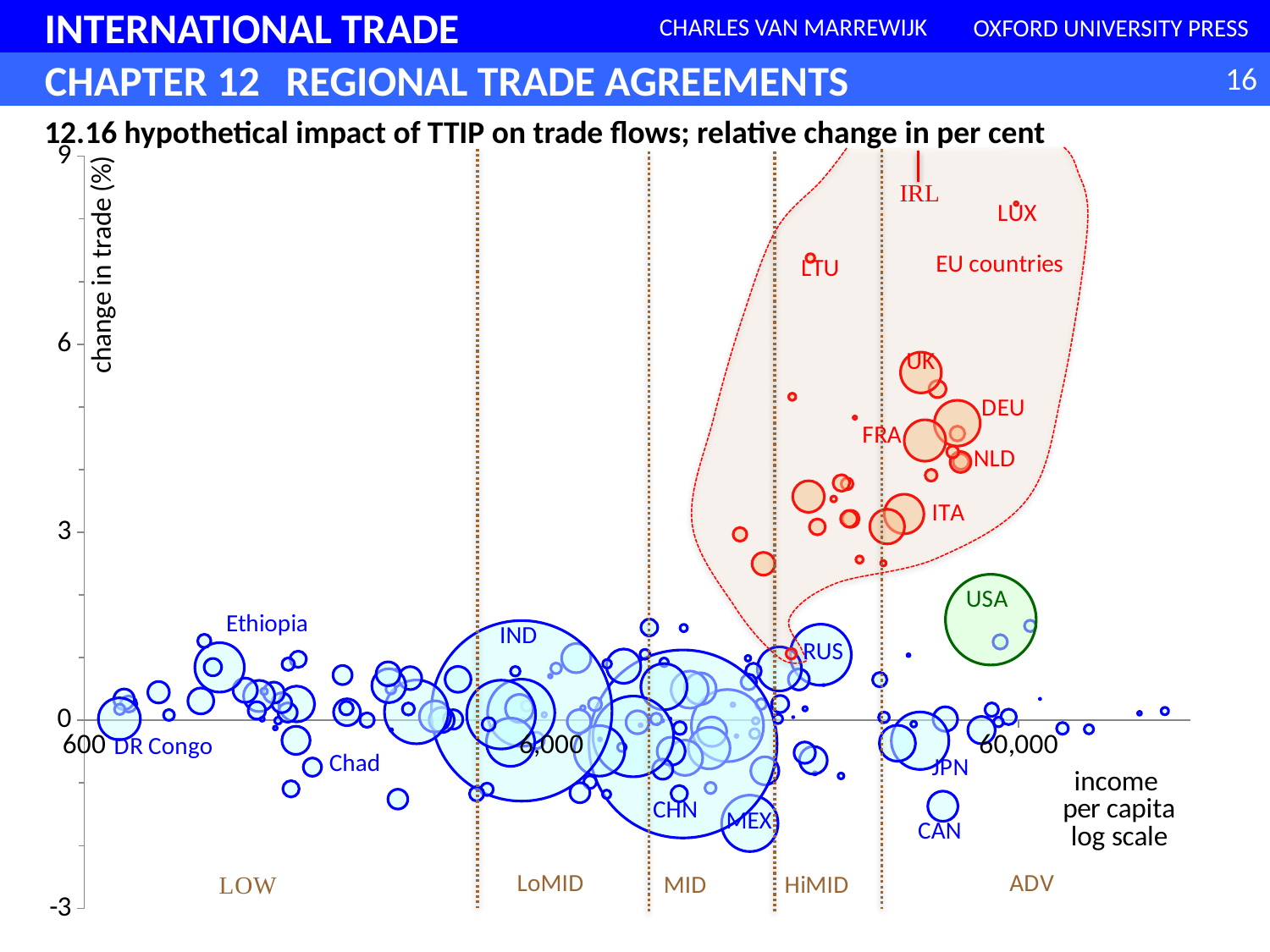

### Chart

| Category |  |  |
|---|---|---|
12.16 hypothetical impact of TTIP on trade flows; relative change in per cent